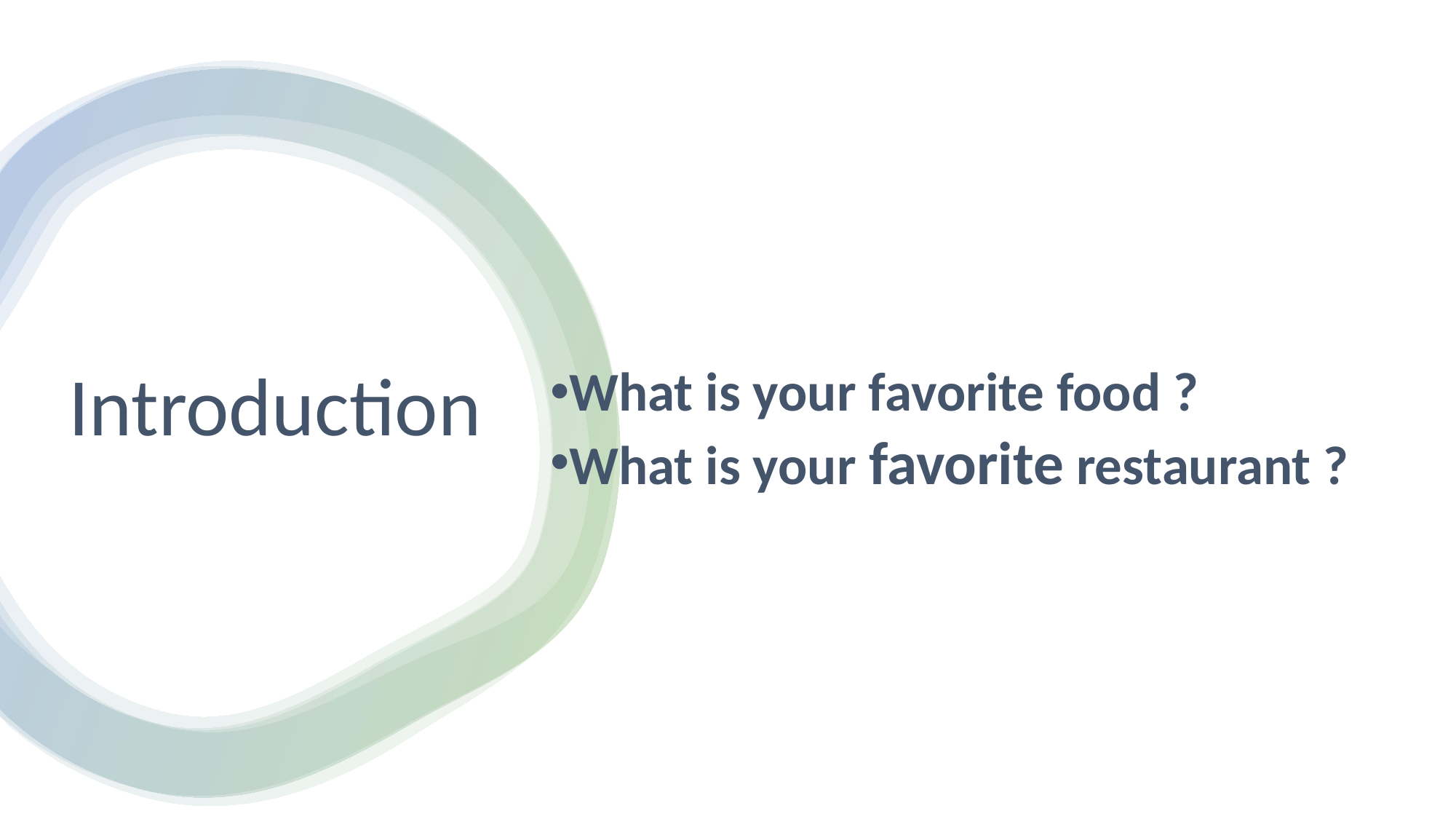

What is your favorite food ?
What is your favorite restaurant ?
Introduction